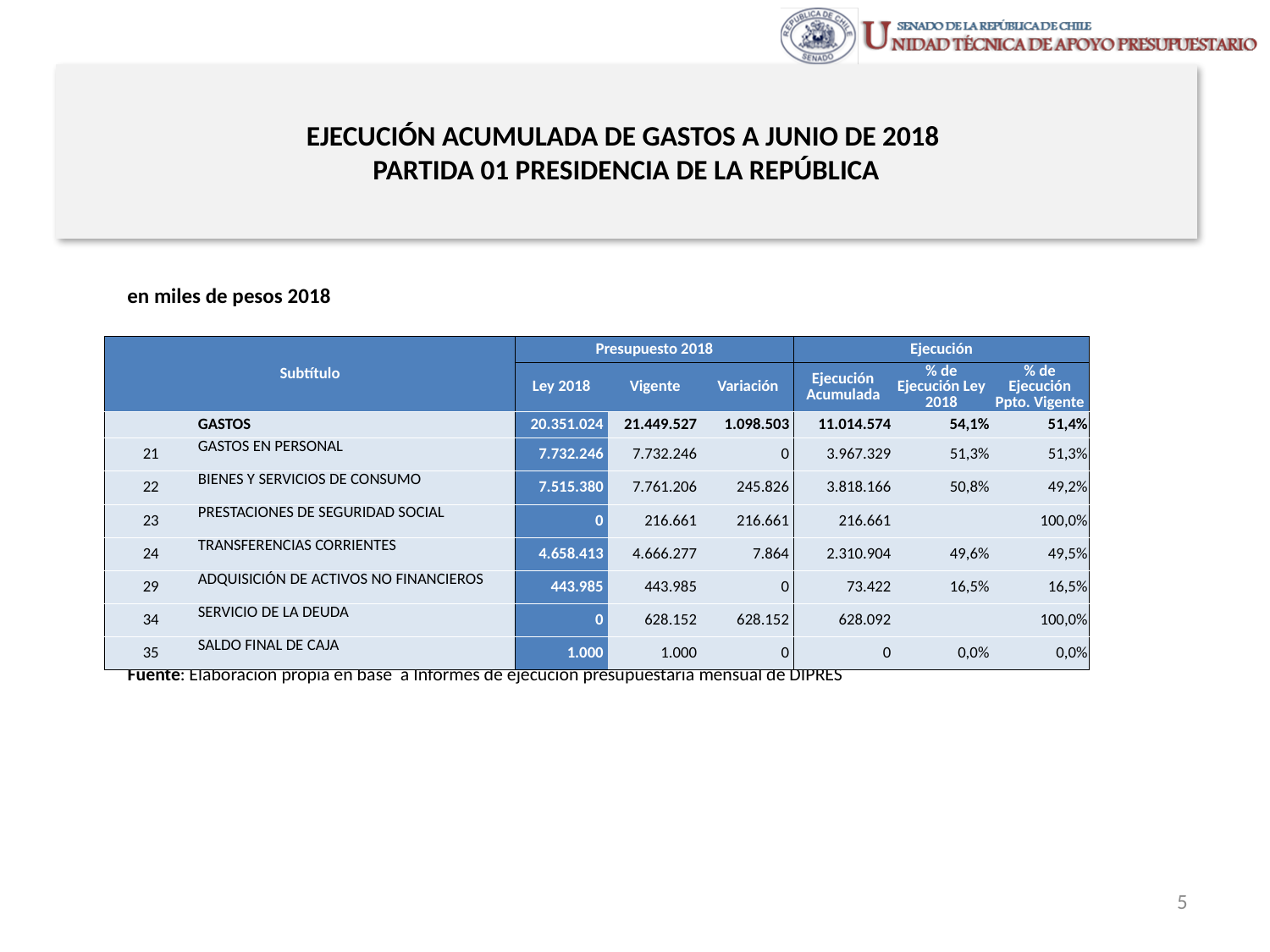

# EJECUCIÓN ACUMULADA DE GASTOS A JUNIO DE 2018 PARTIDA 01 PRESIDENCIA DE LA REPÚBLICA
en miles de pesos 2018
| Subtítulo |  | Presupuesto 2018 |  |  | Ejecución |  |  |
| --- | --- | --- | --- | --- | --- | --- | --- |
|  |  | Ley 2018 | Vigente | Variación | Ejecución Acumulada | % de Ejecución Ley 2018 | % de Ejecución Ppto. Vigente |
|  | GASTOS | 20.351.024 | 21.449.527 | 1.098.503 | 11.014.574 | 54,1% | 51,4% |
| 21 | GASTOS EN PERSONAL | 7.732.246 | 7.732.246 | 0 | 3.967.329 | 51,3% | 51,3% |
| 22 | BIENES Y SERVICIOS DE CONSUMO | 7.515.380 | 7.761.206 | 245.826 | 3.818.166 | 50,8% | 49,2% |
| 23 | PRESTACIONES DE SEGURIDAD SOCIAL | 0 | 216.661 | 216.661 | 216.661 |  | 100,0% |
| 24 | TRANSFERENCIAS CORRIENTES | 4.658.413 | 4.666.277 | 7.864 | 2.310.904 | 49,6% | 49,5% |
| 29 | ADQUISICIÓN DE ACTIVOS NO FINANCIEROS | 443.985 | 443.985 | 0 | 73.422 | 16,5% | 16,5% |
| 34 | SERVICIO DE LA DEUDA | 0 | 628.152 | 628.152 | 628.092 |  | 100,0% |
| 35 | SALDO FINAL DE CAJA | 1.000 | 1.000 | 0 | 0 | 0,0% | 0,0% |
Fuente: Elaboración propia en base  a Informes de ejecución presupuestaria mensual de DIPRES
5